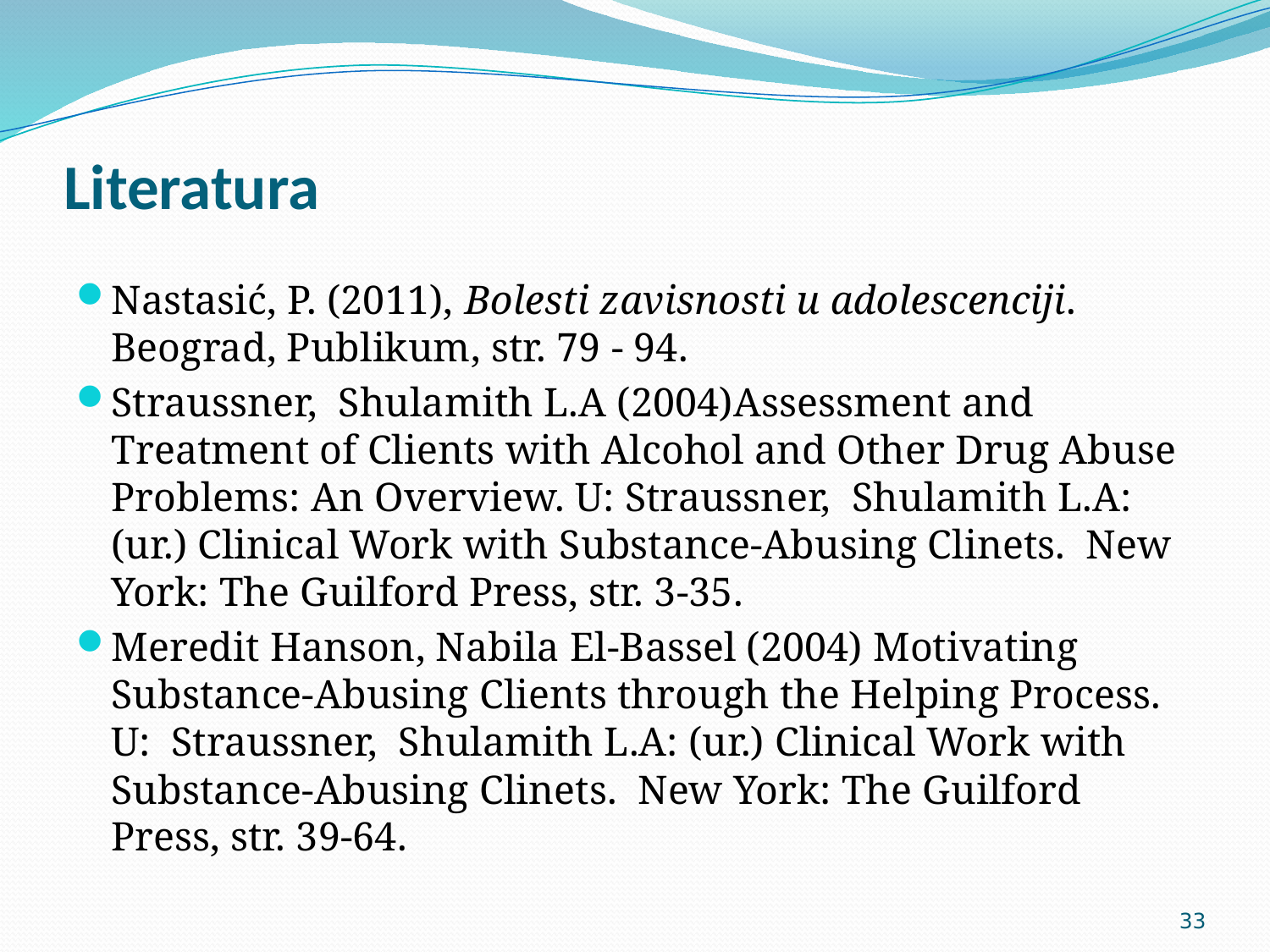

# Literatura
Nastasić, P. (2011), Bolesti zavisnosti u adolescenciji. Beograd, Publikum, str. 79 - 94.
Straussner,  Shulamith L.A (2004)Assessment and Treatment of Clients with Alcohol and Other Drug Abuse Problems: An Overview. U: Straussner,  Shulamith L.A: (ur.) Clinical Work with Substance-Abusing Clinets.  New York: The Guilford Press, str. 3-35.
Meredit Hanson, Nabila El-Bassel (2004) Motivating Substance-Abusing Clients through the Helping Process. U:  Straussner,  Shulamith L.A: (ur.) Clinical Work with Substance-Abusing Clinets.  New York: The Guilford Press, str. 39-64.
33